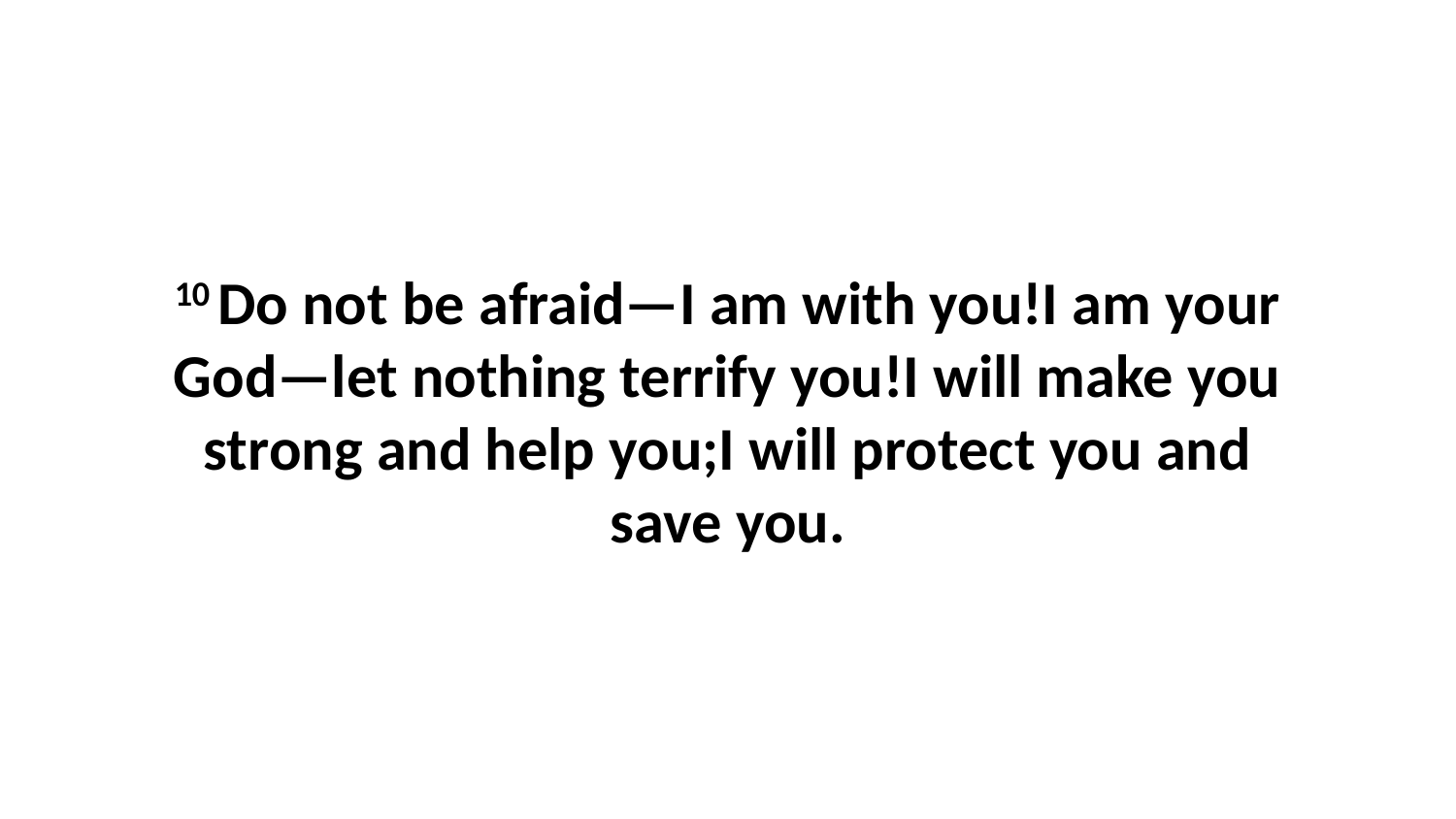

10 Do not be afraid—I am with you!I am your God—let nothing terrify you!I will make you strong and help you;I will protect you and save you.